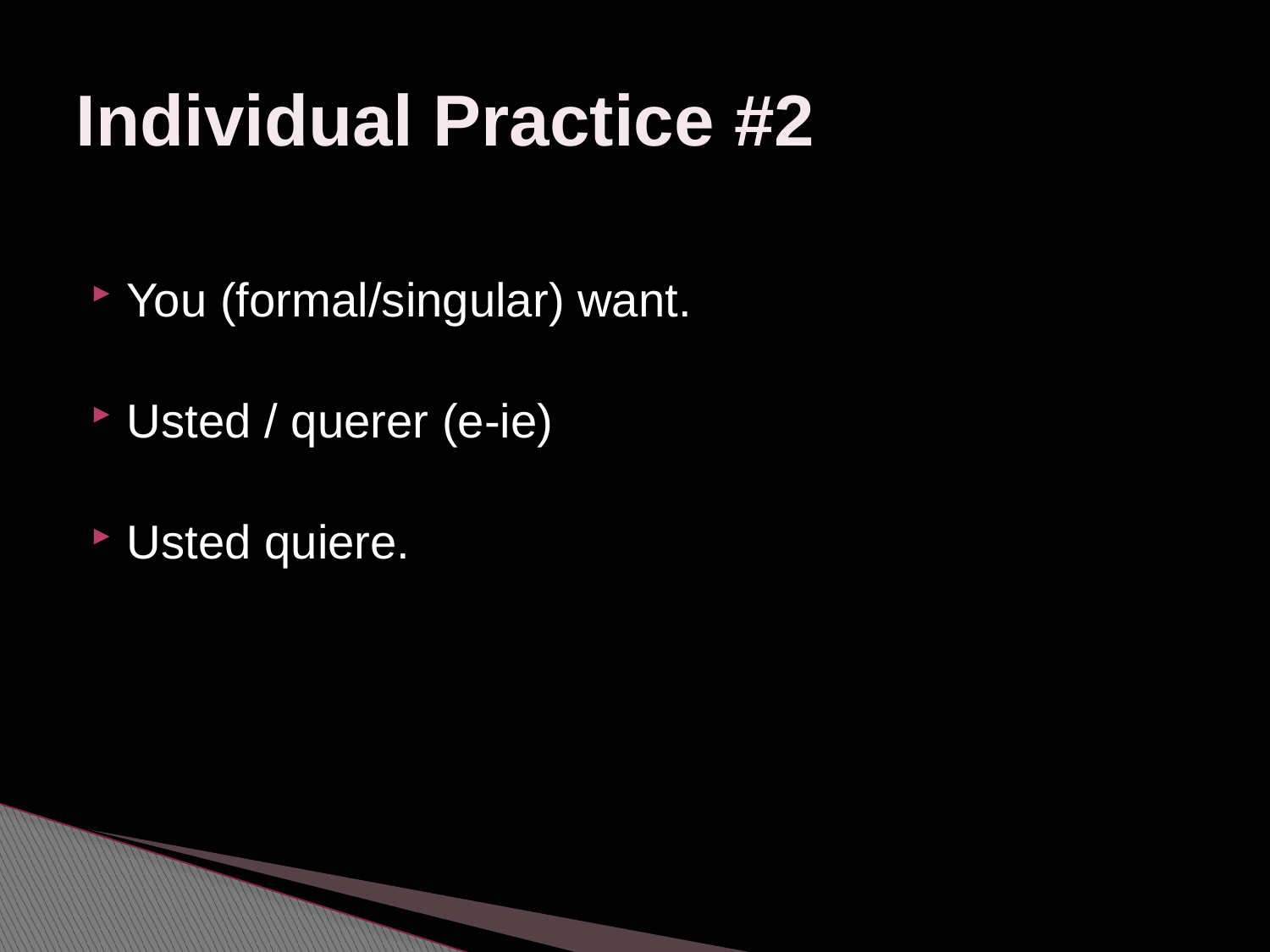

# Individual Practice #2
You (formal/singular) want.
Usted / querer (e-ie)
Usted quiere.